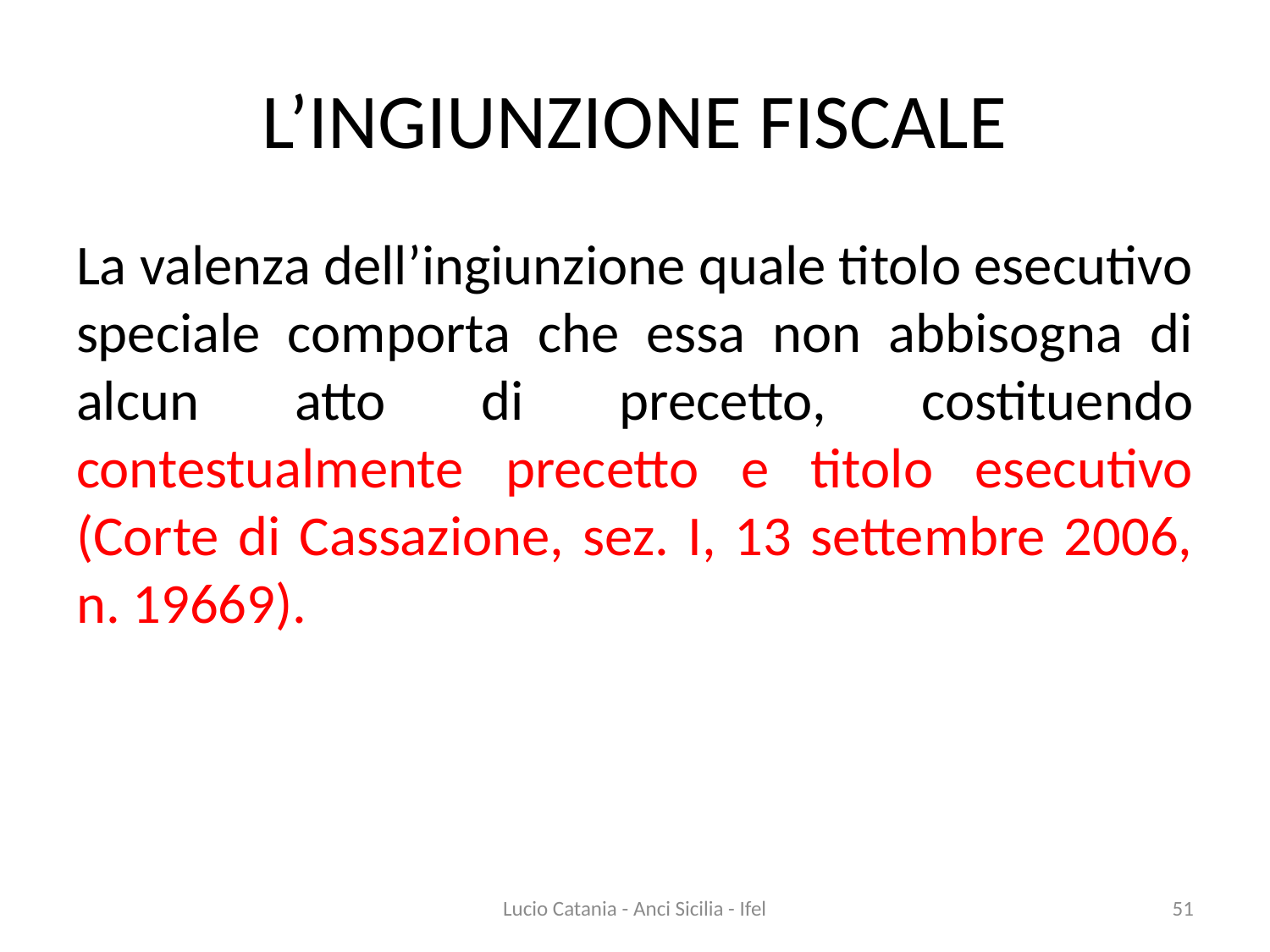

# L’INGIUNZIONE FISCALE
La valenza dell’ingiunzione quale titolo esecutivo speciale comporta che essa non abbisogna di alcun atto di precetto, costituendo contestualmente precetto e titolo esecutivo (Corte di Cassazione, sez. I, 13 settembre 2006, n. 19669).
Lucio Catania - Anci Sicilia - Ifel
51